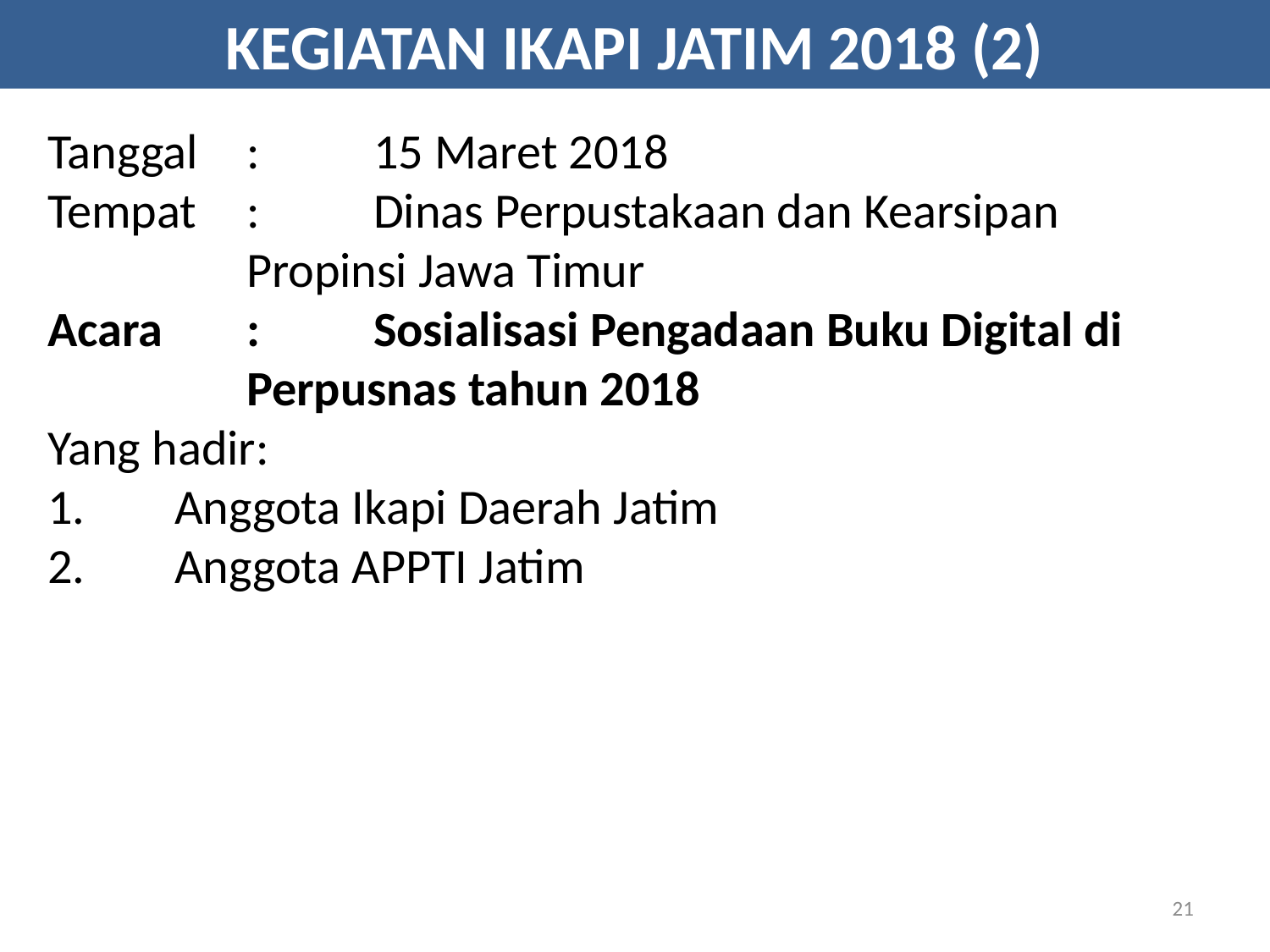

KEGIATAN IKAPI JATIM 2018 (2)
Tanggal	: 	15 Maret 2018
Tempat	: 	Dinas Perpustakaan dan Kearsipan Propinsi Jawa Timur
Acara	: 	Sosialisasi Pengadaan Buku Digital di Perpusnas tahun 2018
Yang hadir:
1. 	Anggota Ikapi Daerah Jatim
2. 	Anggota APPTI Jatim
21